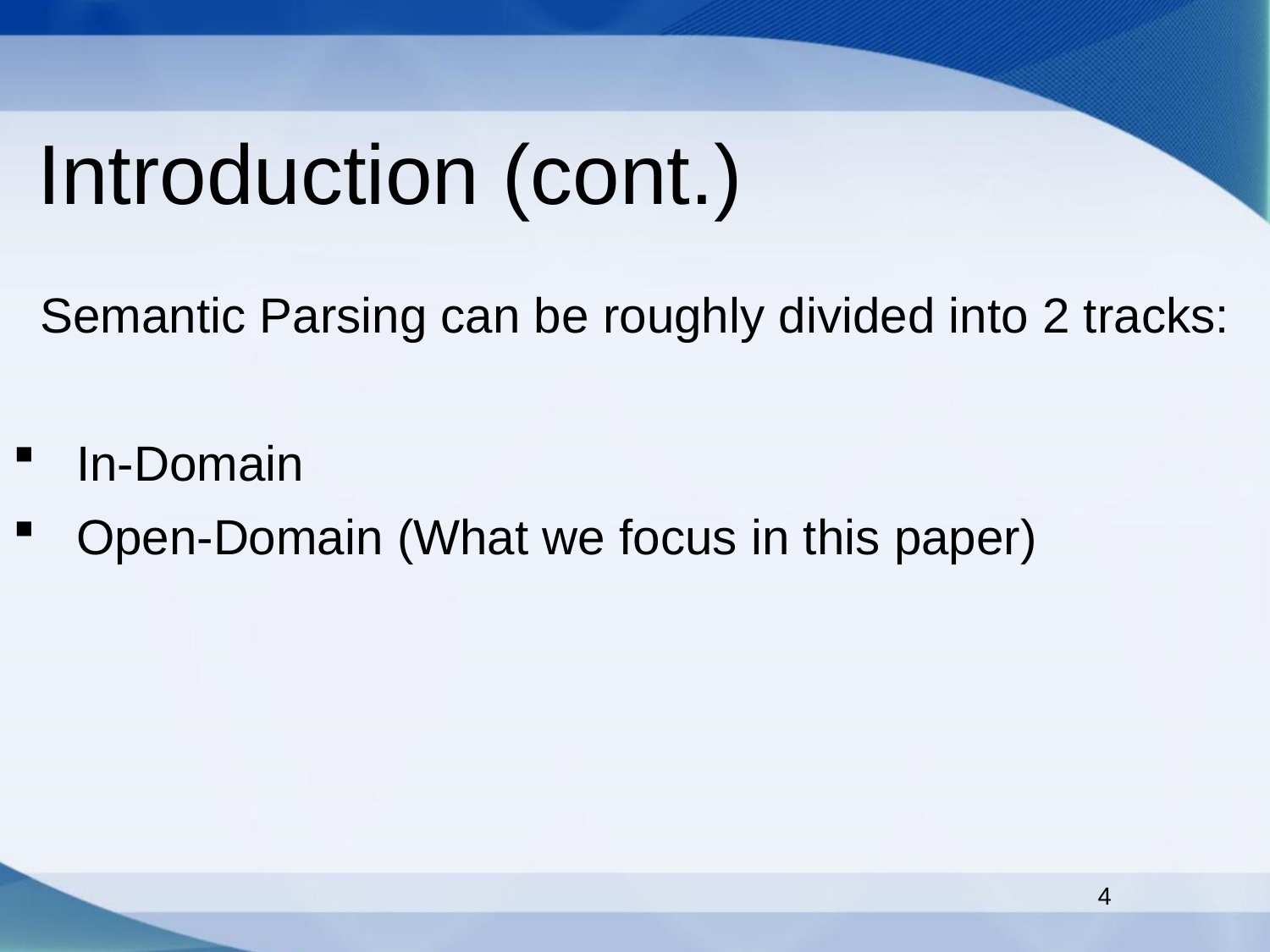

Introduction (cont.)
  Semantic Parsing can be roughly divided into 2 tracks:

In-Domain
Open-Domain (What we focus in this paper)

4